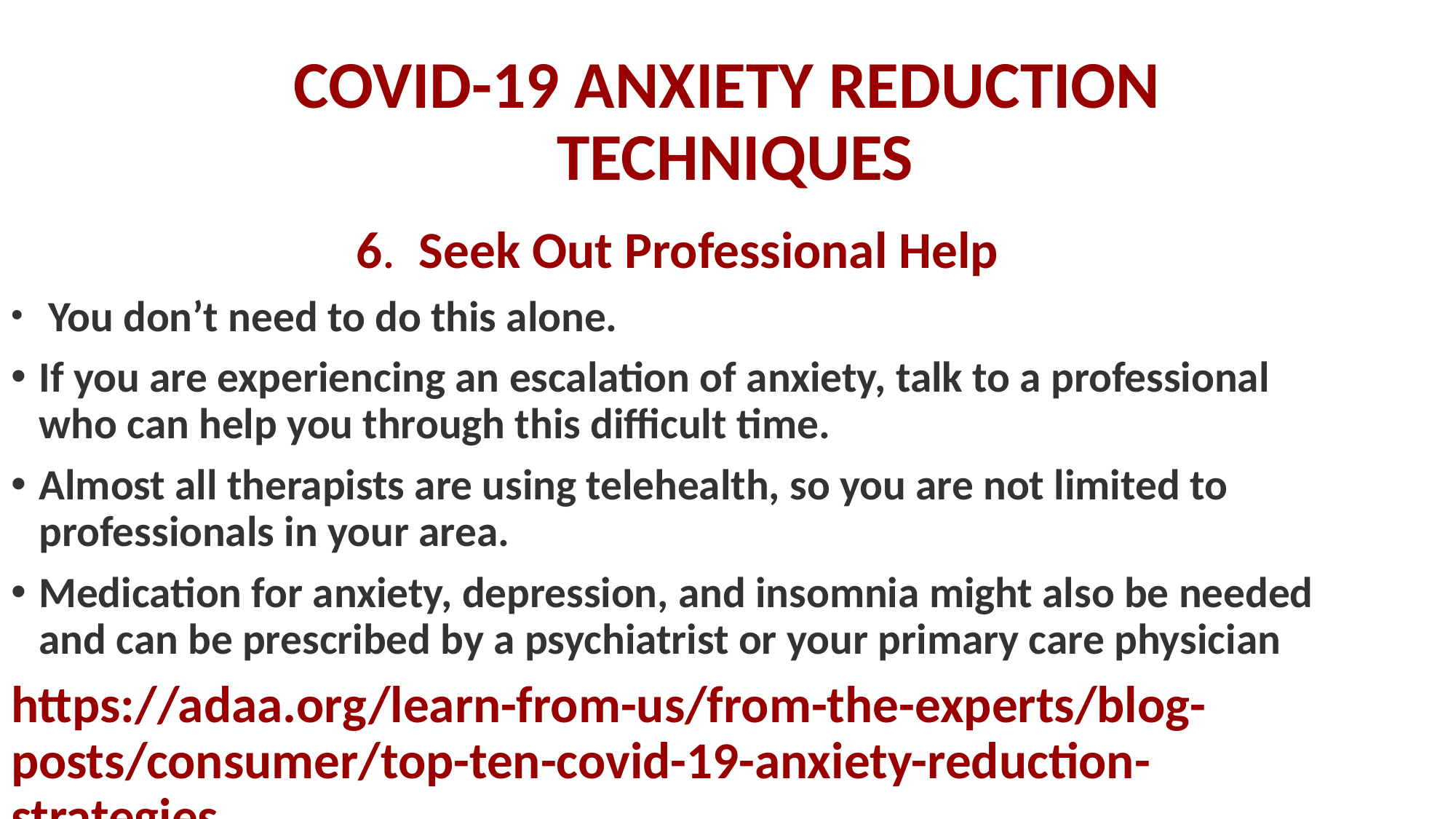

# COVID-19 ANXIETY REDUCTION TECHNIQUES
6.  Seek Out Professional Help
 You don’t need to do this alone.
If you are experiencing an escalation of anxiety, talk to a professional who can help you through this difficult time.
Almost all therapists are using telehealth, so you are not limited to professionals in your area.
Medication for anxiety, depression, and insomnia might also be needed and can be prescribed by a psychiatrist or your primary care physician
https://adaa.org/learn-from-us/from-the-experts/blog-posts/consumer/top-ten-covid-19-anxiety-reduction-strategies